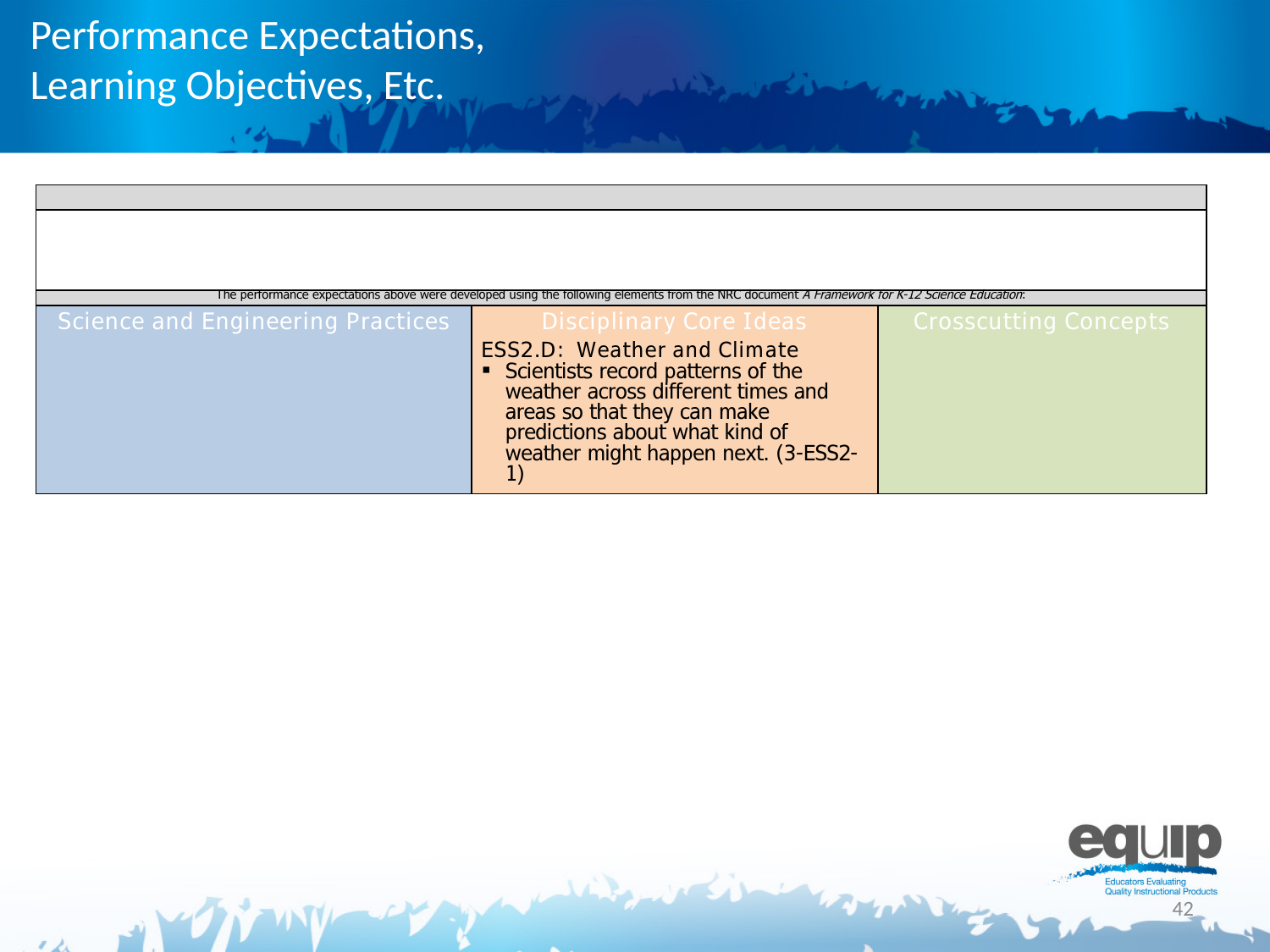

# Performance Expectations, Learning Objectives, Etc.
|  |  |  |
| --- | --- | --- |
|  |  |  |
| The performance expectations above were developed using the following elements from the NRC document A Framework for K-12 Science Education: |  |  |
| Science and Engineering Practices | Disciplinary Core Ideas ESS2.D: Weather and Climate Scientists record patterns of the weather across different times and areas so that they can make predictions about what kind of weather might happen next. (3-ESS2-1) | Crosscutting Concepts |
42